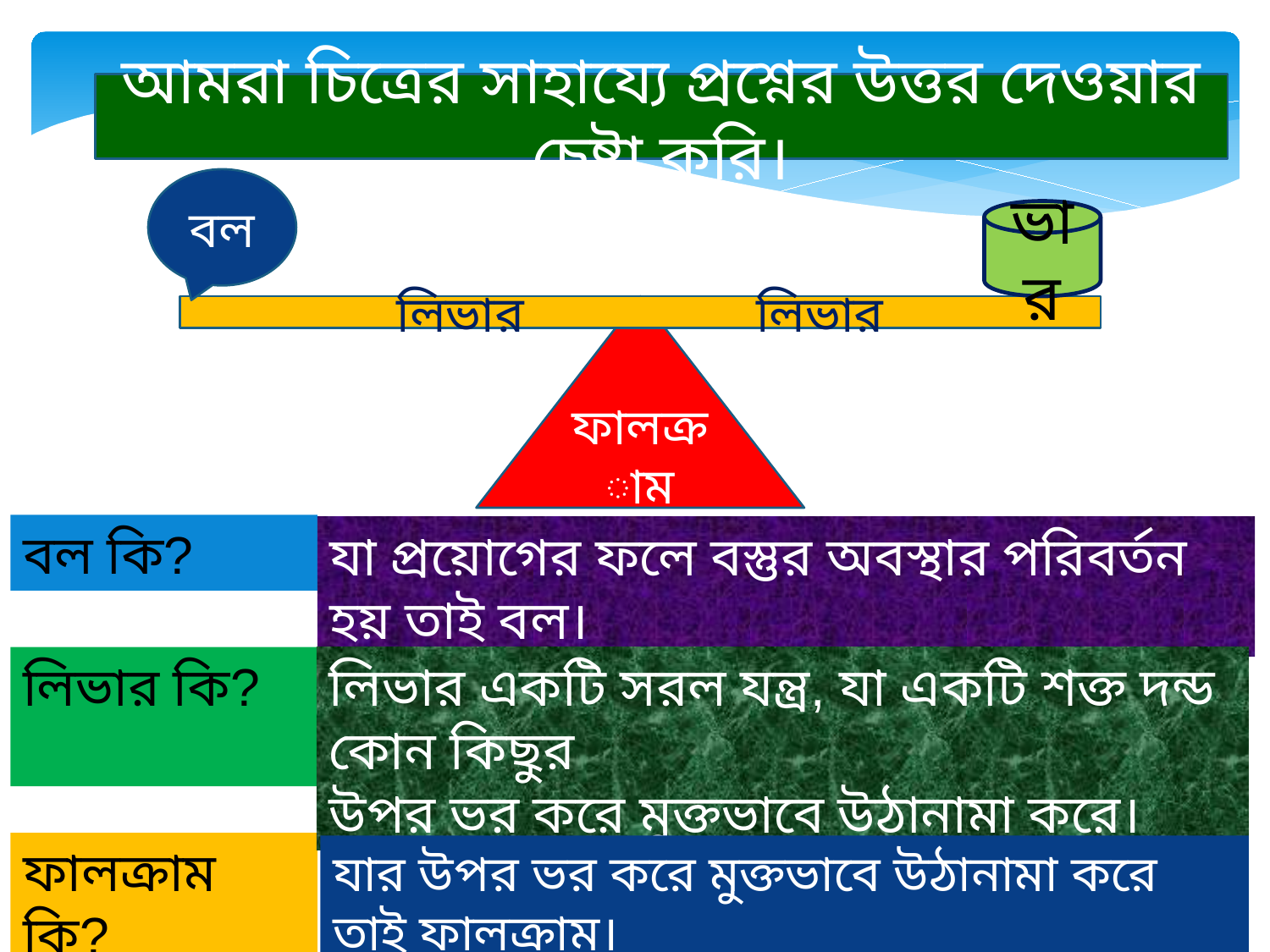

আমরা চিত্রের সাহায্যে প্রশ্নের উত্তর দেওয়ার চেষ্টা করি।
বল
ভার
লিভার                  লিভার
ফালক্রাম
বল কি?
যা প্রয়োগের ফলে বস্তুর অবস্থার পরিবর্তন হয় তাই বল।
লিভার কি?

লিভার একটি সরল যন্ত্র, যা একটি শক্ত দন্ড কোন কিছুর
উপর ভর করে মুক্তভাবে উঠানামা করে।
ফালক্রাম কি?
যার উপর ভর করে মুক্তভাবে উঠানামা করে তাই ফালক্রাম।